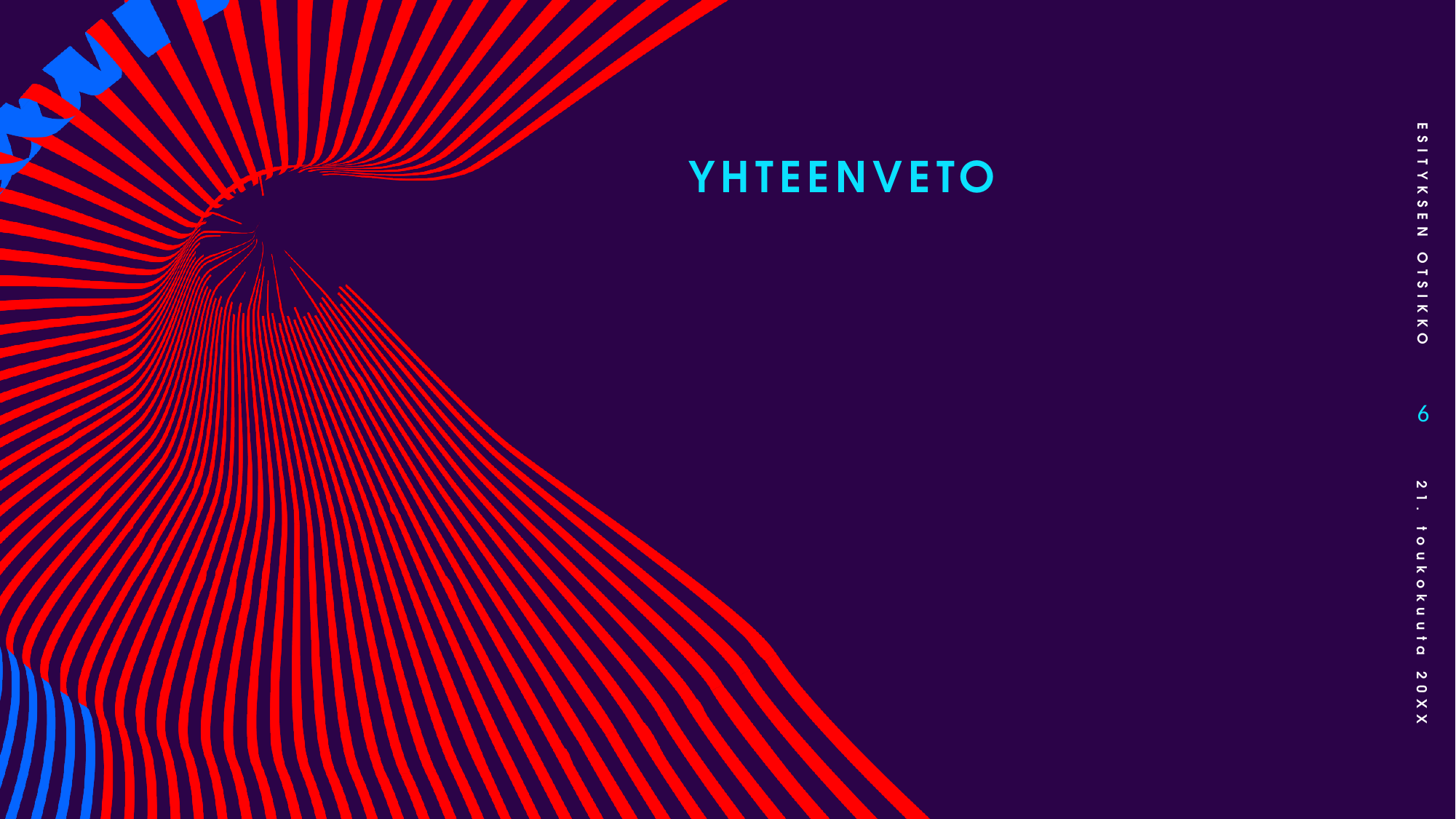

# Yhteenveto
ESITYKSEN OTSIKKO

6
21. toukokuuta 20XX